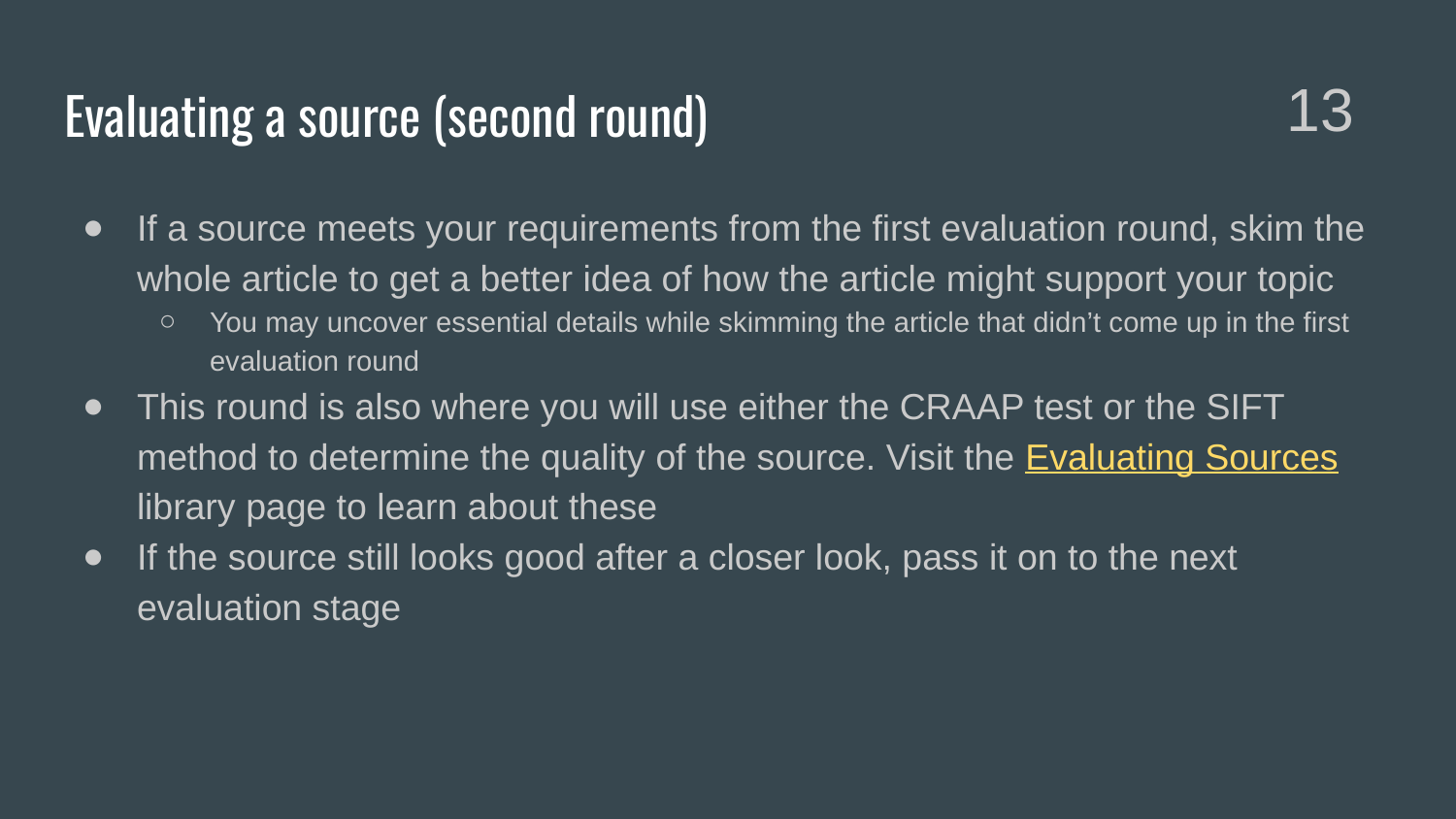

13
# Evaluating a source (second round)
If a source meets your requirements from the first evaluation round, skim the whole article to get a better idea of how the article might support your topic
You may uncover essential details while skimming the article that didn’t come up in the first evaluation round
This round is also where you will use either the CRAAP test or the SIFT method to determine the quality of the source. Visit the Evaluating Sources library page to learn about these
If the source still looks good after a closer look, pass it on to the next evaluation stage